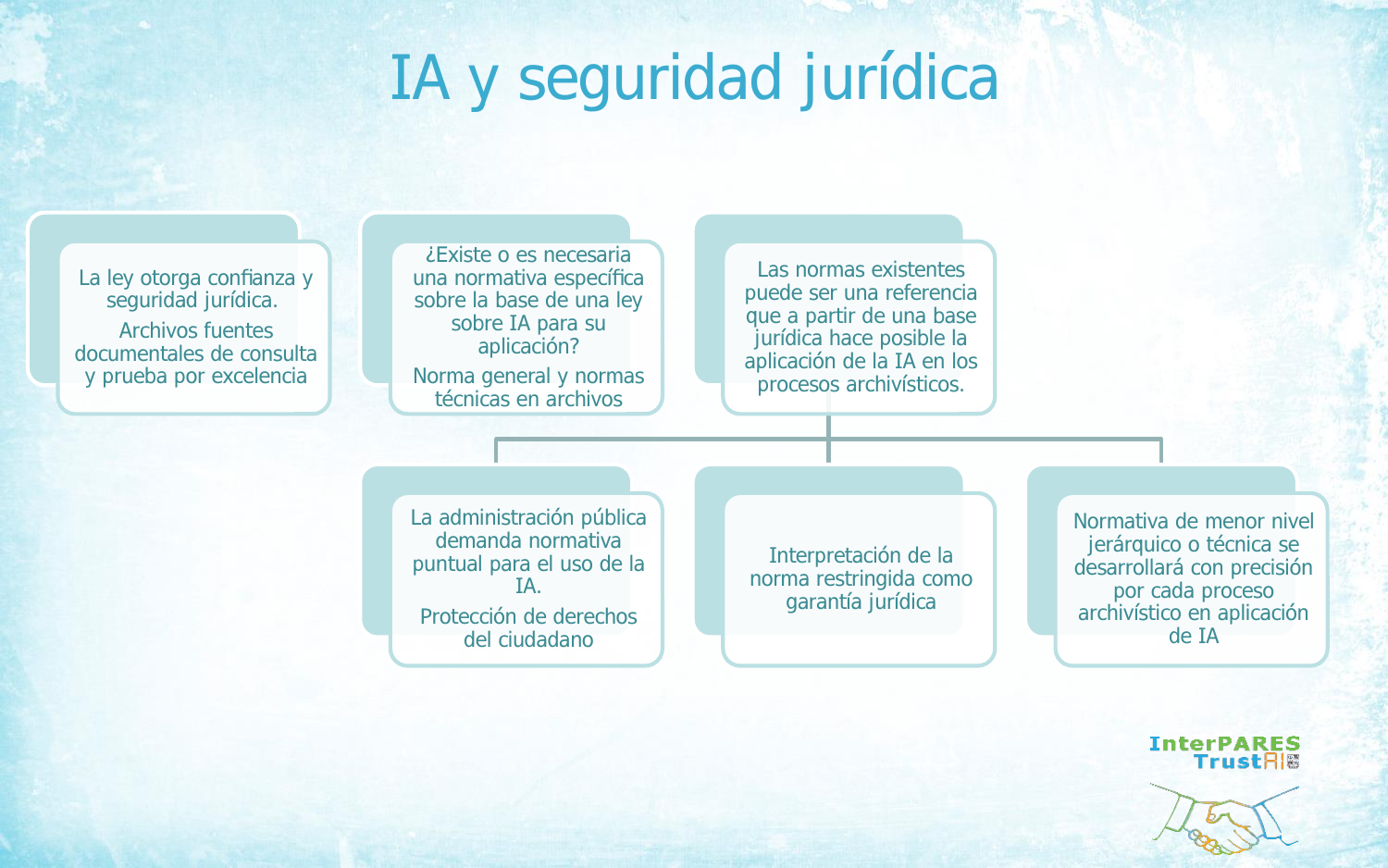

# IA y seguridad jurídica
La ley otorga confianza y seguridad jurídica.
Archivos fuentes documentales de consulta y prueba por excelencia
¿Existe o es necesaria una normativa específica sobre la base de una ley sobre IA para su aplicación?
Norma general y normas técnicas en archivos
Las normas existentes puede ser una referencia que a partir de una base jurídica hace posible la aplicación de la IA en los procesos archivísticos.
La administración pública demanda normativa puntual para el uso de la IA.
Protección de derechos del ciudadano
Interpretación de la norma restringida como garantía jurídica
Normativa de menor nivel jerárquico o técnica se desarrollará con precisión por cada proceso archivístico en aplicación de IA